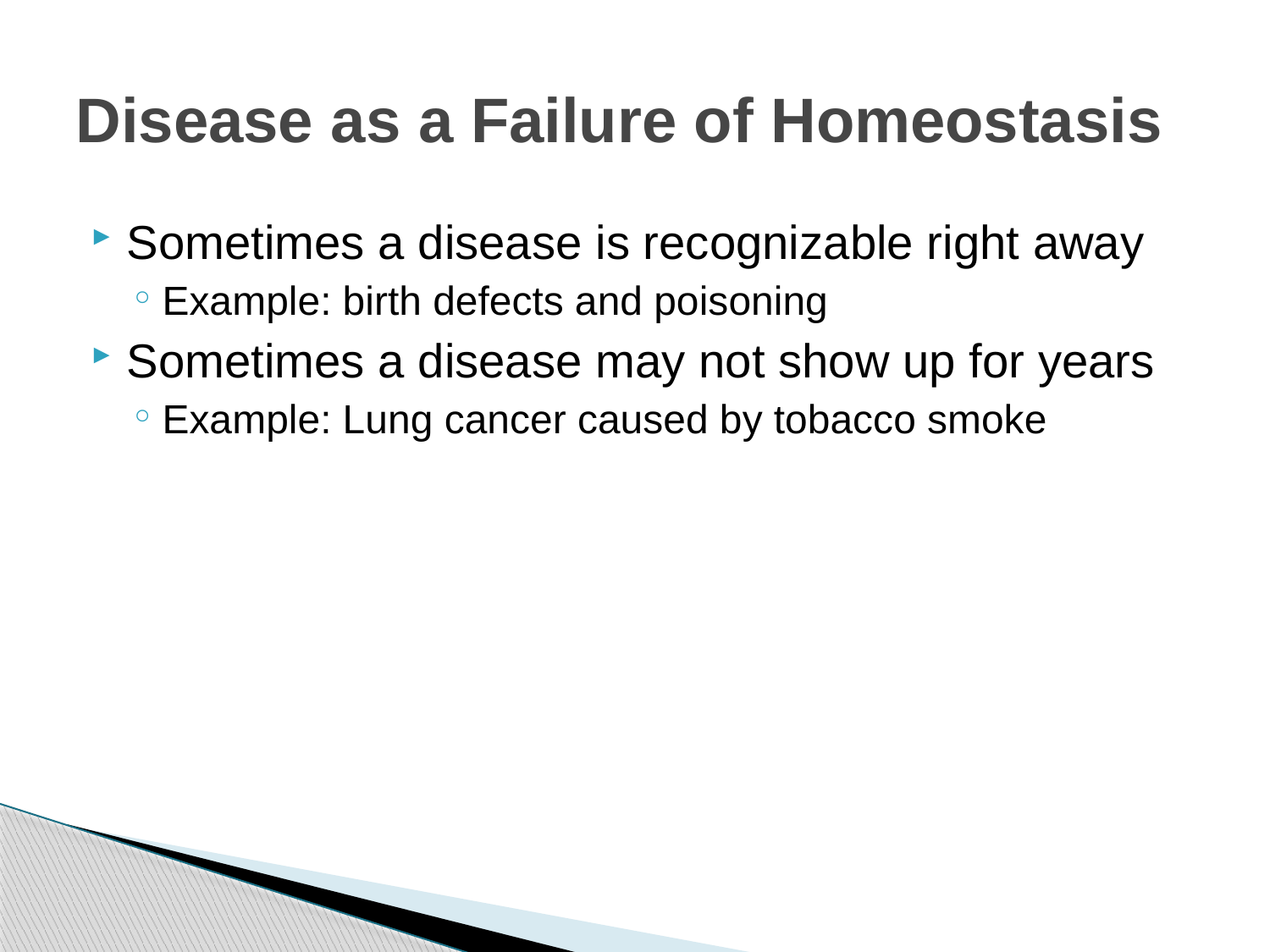

# Disease as a Failure of Homeostasis
Sometimes a disease is recognizable right away
Example: birth defects and poisoning
Sometimes a disease may not show up for years
Example: Lung cancer caused by tobacco smoke